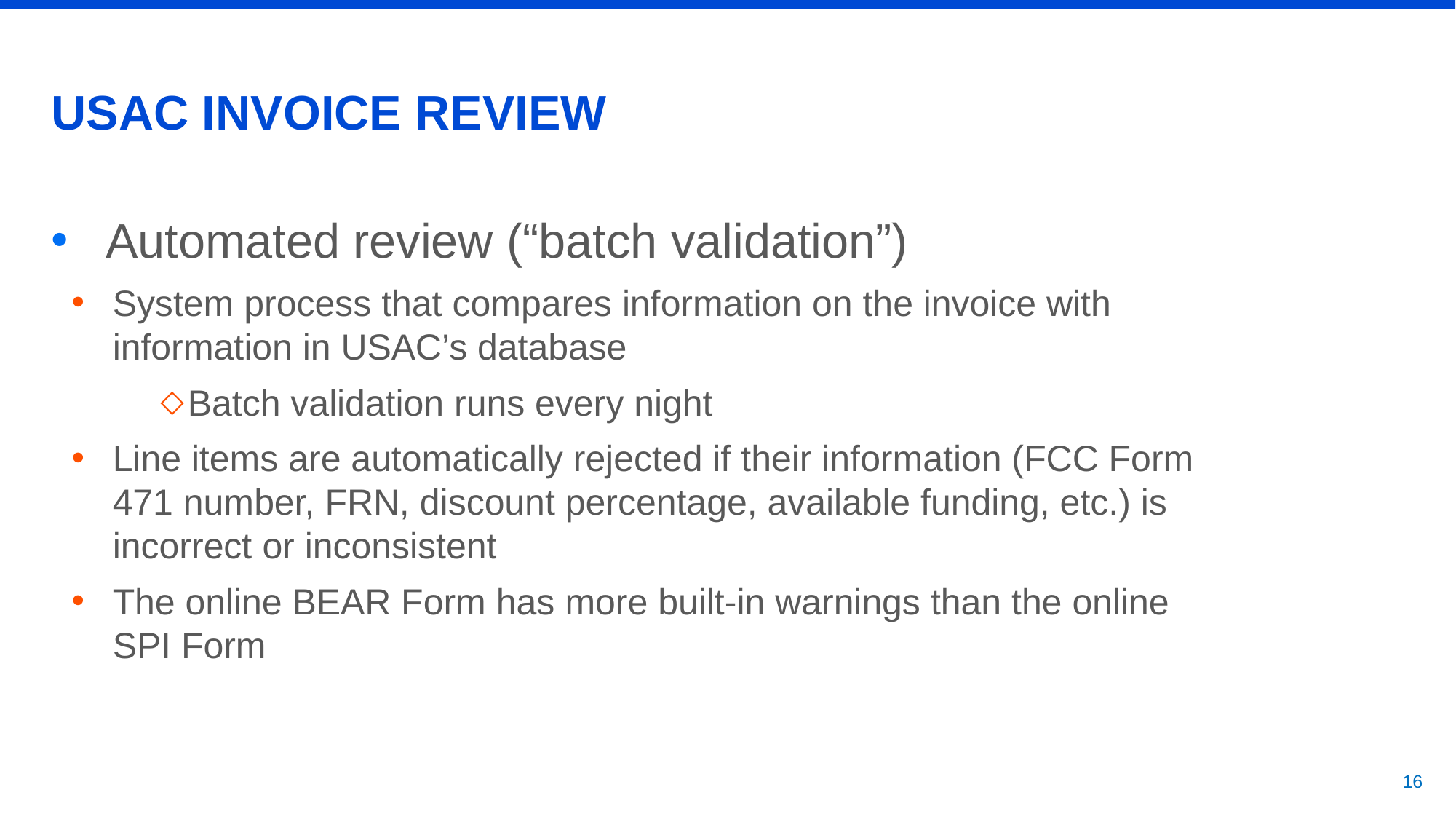

# USAC INVOICE REVIEW
Automated review (“batch validation”)
System process that compares information on the invoice with information in USAC’s database
Batch validation runs every night
Line items are automatically rejected if their information (FCC Form 471 number, FRN, discount percentage, available funding, etc.) is incorrect or inconsistent
The online BEAR Form has more built-in warnings than the online SPI Form
16